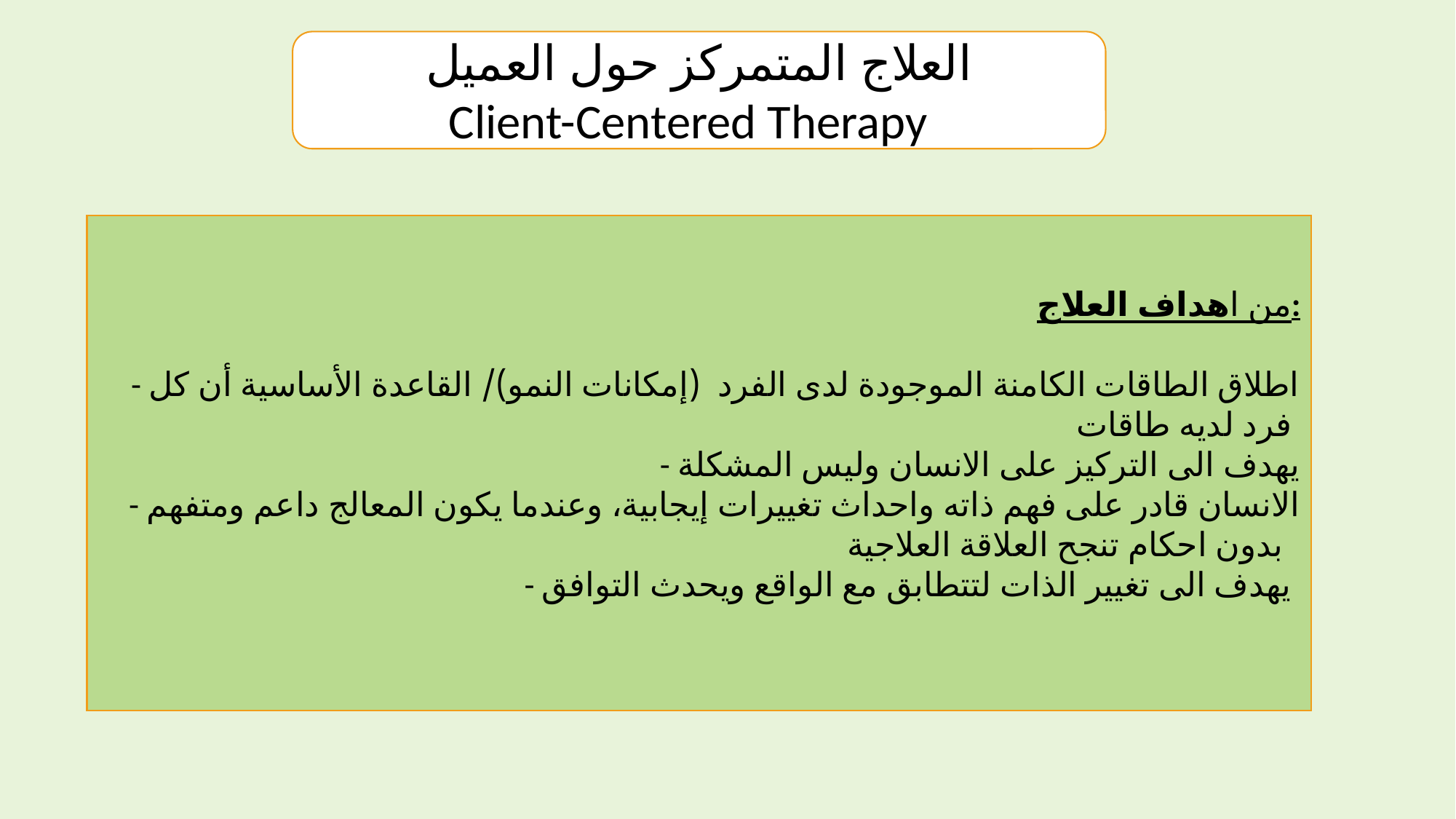

العلاج المتمركز حول العميل
Client-Centered Therapy
من اهداف العلاج:

- اطلاق الطاقات الكامنة الموجودة لدى الفرد  (إمكانات النمو)/ القاعدة الأساسية أن كل فرد لديه طاقات
- يهدف الى التركيز على الانسان وليس المشكلة
- الانسان قادر على فهم ذاته واحداث تغييرات إيجابية، وعندما يكون المعالج داعم ومتفهم بدون احكام تنجح العلاقة العلاجية
- يهدف الى تغيير الذات لتتطابق مع الواقع ويحدث التوافق